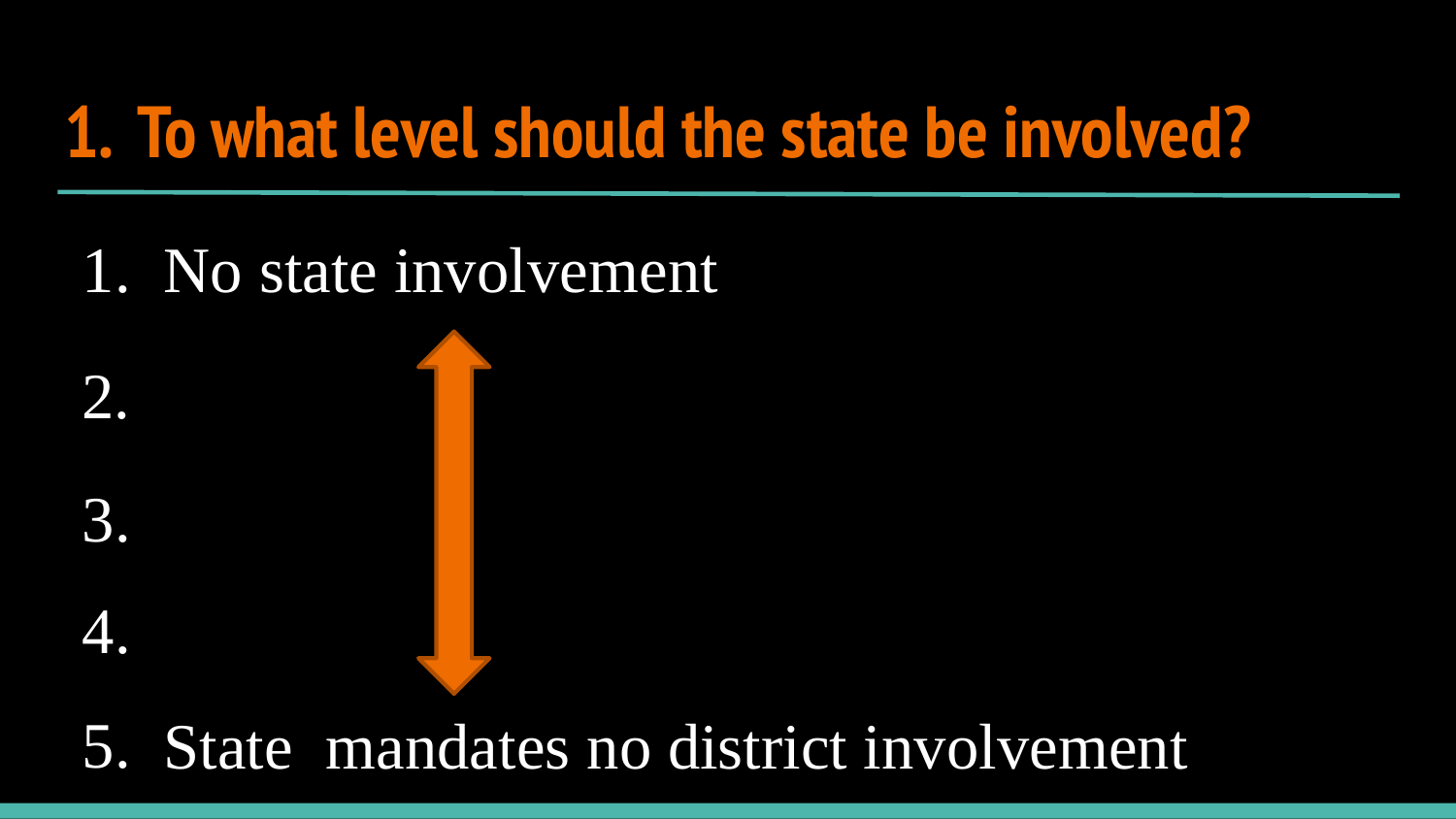

# 1.  To what level should the state be involved?
1.
No state involvement

2.

3.
4.
5.
State  mandates no district involvement